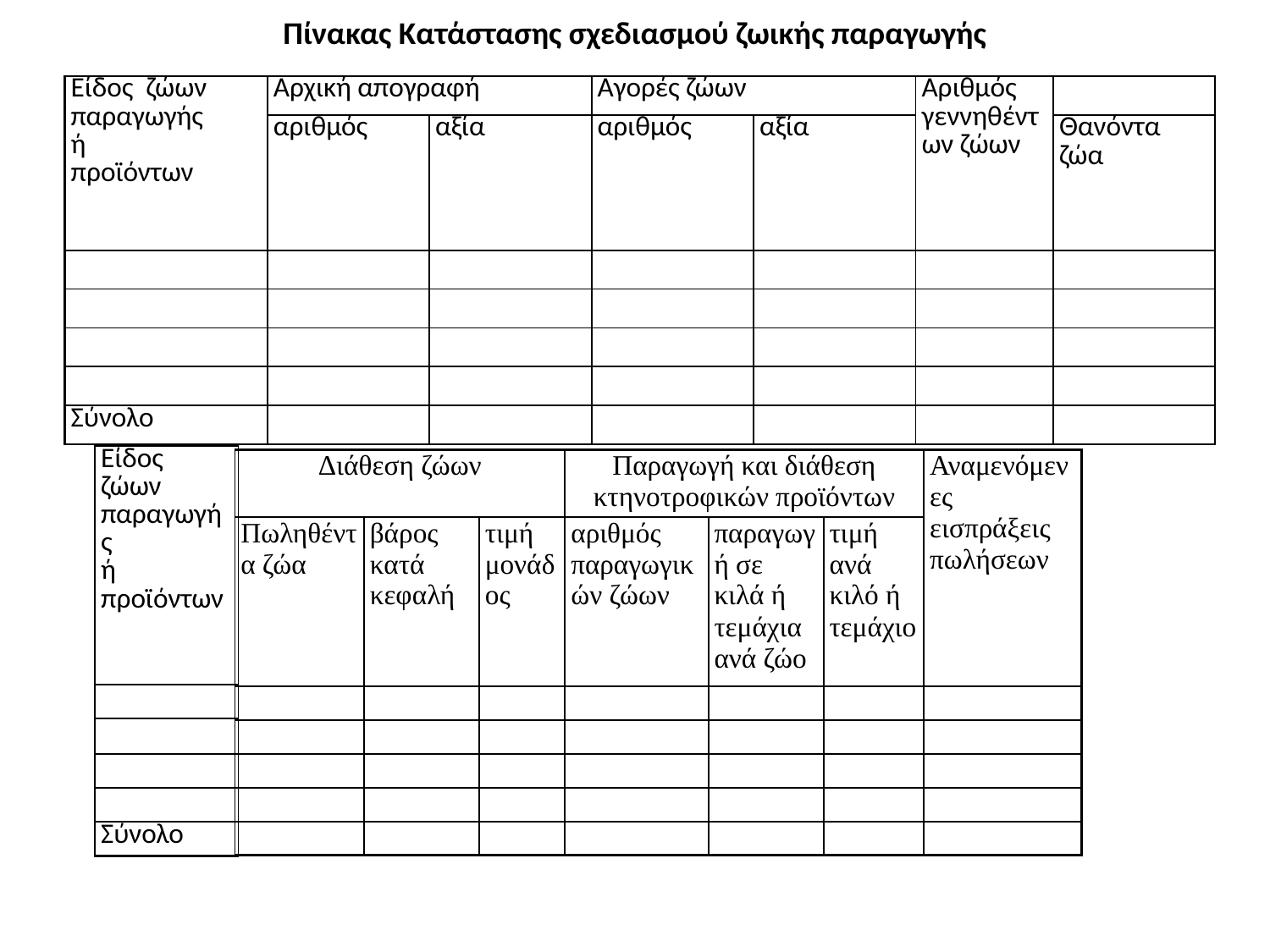

Πίνακας Κατάστασης σχεδιασμού ζωικής παραγωγής
| Είδος ζώων παραγωγής ή προϊόντων | Αρχική απογραφή |  | Αγορές ζώων |  | Αριθμός γεννηθέντων ζώων |  |
| --- | --- | --- | --- | --- | --- | --- |
|  | αριθμός | αξία | αριθμός | αξία |  | Θανόντα ζώα |
|  |  |  |  |  |  |  |
|  |  |  |  |  |  |  |
|  |  |  |  |  |  |  |
|  |  |  |  |  |  |  |
| Σύνολο |  |  |  |  |  |  |
| Είδος ζώων παραγωγής ή προϊόντων |
| --- |
|  |
|  |
|  |
|  |
| Σύνολο |
| Διάθεση ζώων |  |  | Παραγωγή και διάθεση κτηνοτροφικών προϊόντων |  |  | Αναμενόμενες εισπράξεις πωλήσεων |
| --- | --- | --- | --- | --- | --- | --- |
| Πωληθέντα ζώα | βάρος κατά κεφαλή | τιμή μονάδος | αριθμός παραγωγικών ζώων | παραγωγή σε κιλά ή τεμάχια ανά ζώο | τιμή ανά κιλό ή τεμάχιο |  |
|  |  |  |  |  |  |  |
|  |  |  |  |  |  |  |
|  |  |  |  |  |  |  |
|  |  |  |  |  |  |  |
|  |  |  |  |  |  |  |